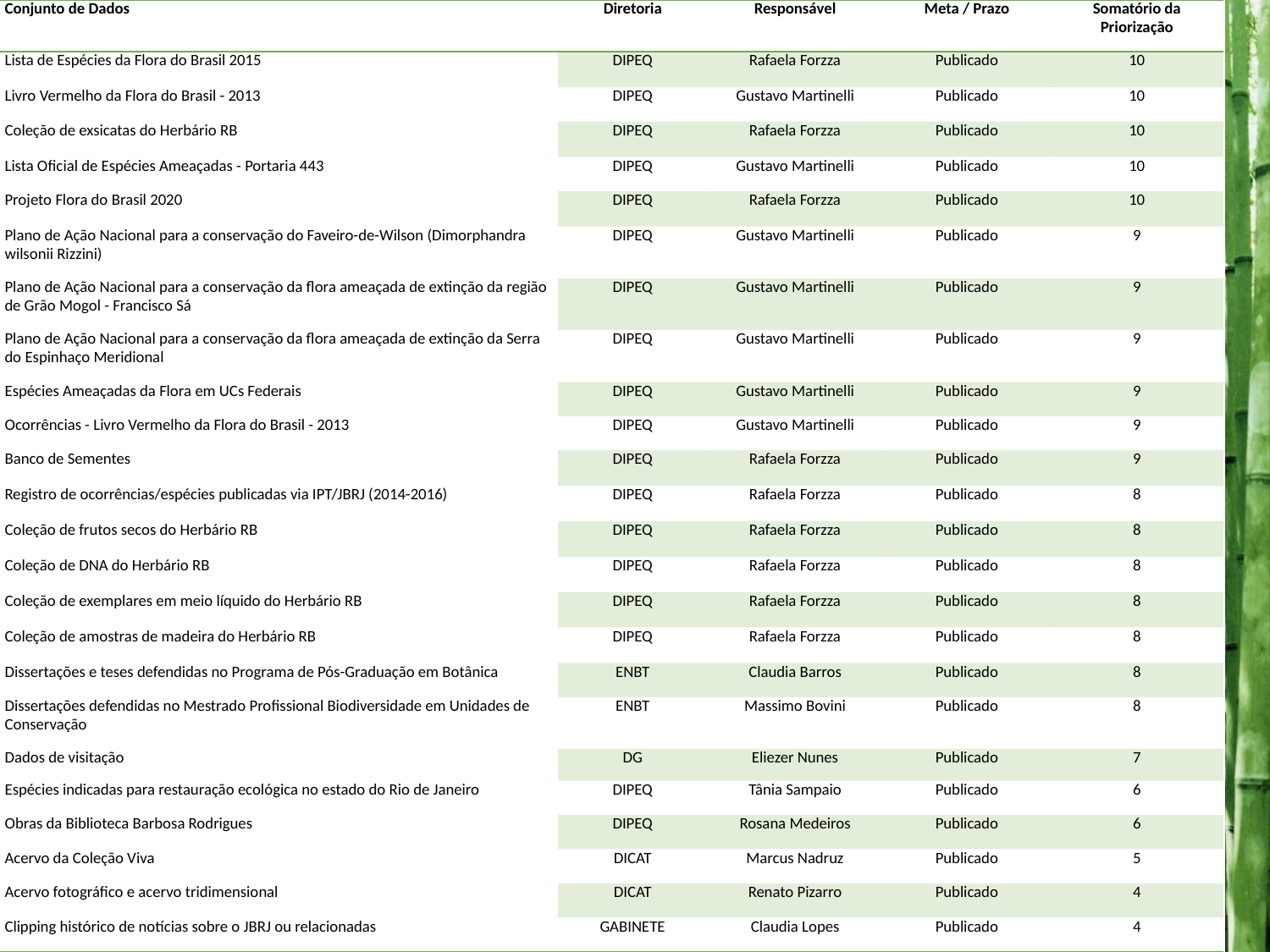

| Conjunto de Dados | Diretoria | Responsável | Meta / Prazo | Somatório da Priorização |
| --- | --- | --- | --- | --- |
| Lista de Espécies da Flora do Brasil 2015 | DIPEQ | Rafaela Forzza | Publicado | 10 |
| Livro Vermelho da Flora do Brasil - 2013 | DIPEQ | Gustavo Martinelli | Publicado | 10 |
| Coleção de exsicatas do Herbário RB | DIPEQ | Rafaela Forzza | Publicado | 10 |
| Lista Oficial de Espécies Ameaçadas - Portaria 443 | DIPEQ | Gustavo Martinelli | Publicado | 10 |
| Projeto Flora do Brasil 2020 | DIPEQ | Rafaela Forzza | Publicado | 10 |
| Plano de Ação Nacional para a conservação do Faveiro-de-Wilson (Dimorphandra wilsonii Rizzini) | DIPEQ | Gustavo Martinelli | Publicado | 9 |
| Plano de Ação Nacional para a conservação da flora ameaçada de extinção da região de Grão Mogol - Francisco Sá | DIPEQ | Gustavo Martinelli | Publicado | 9 |
| Plano de Ação Nacional para a conservação da flora ameaçada de extinção da Serra do Espinhaço Meridional | DIPEQ | Gustavo Martinelli | Publicado | 9 |
| Espécies Ameaçadas da Flora em UCs Federais | DIPEQ | Gustavo Martinelli | Publicado | 9 |
| Ocorrências - Livro Vermelho da Flora do Brasil - 2013 | DIPEQ | Gustavo Martinelli | Publicado | 9 |
| Banco de Sementes | DIPEQ | Rafaela Forzza | Publicado | 9 |
| Registro de ocorrências/espécies publicadas via IPT/JBRJ (2014-2016) | DIPEQ | Rafaela Forzza | Publicado | 8 |
| Coleção de frutos secos do Herbário RB | DIPEQ | Rafaela Forzza | Publicado | 8 |
| Coleção de DNA do Herbário RB | DIPEQ | Rafaela Forzza | Publicado | 8 |
| Coleção de exemplares em meio líquido do Herbário RB | DIPEQ | Rafaela Forzza | Publicado | 8 |
| Coleção de amostras de madeira do Herbário RB | DIPEQ | Rafaela Forzza | Publicado | 8 |
| Dissertações e teses defendidas no Programa de Pós-Graduação em Botânica | ENBT | Claudia Barros | Publicado | 8 |
| Dissertações defendidas no Mestrado Profissional Biodiversidade em Unidades de Conservação | ENBT | Massimo Bovini | Publicado | 8 |
| Dados de visitação | DG | Eliezer Nunes | Publicado | 7 |
| Espécies indicadas para restauração ecológica no estado do Rio de Janeiro | DIPEQ | Tânia Sampaio | Publicado | 6 |
| Obras da Biblioteca Barbosa Rodrigues | DIPEQ | Rosana Medeiros | Publicado | 6 |
| Acervo da Coleção Viva | DICAT | Marcus Nadruz | Publicado | 5 |
| Acervo fotográfico e acervo tridimensional | DICAT | Renato Pizarro | Publicado | 4 |
| Clipping histórico de notícias sobre o JBRJ ou relacionadas | GABINETE | Claudia Lopes | Publicado | 4 |